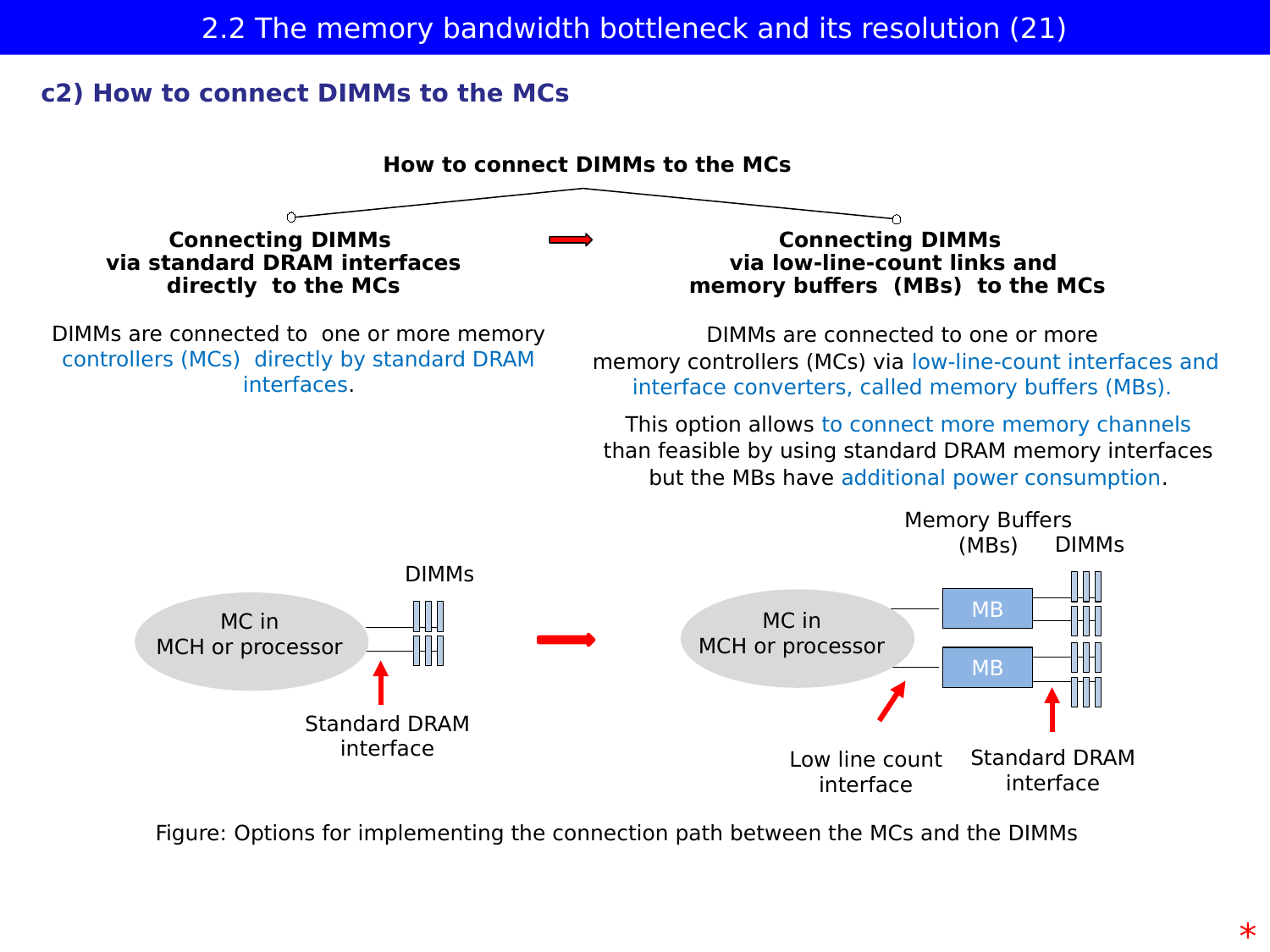

# 2.2 The memory bandwidth bottleneck and its resolution (21)
c2) How to connect DIMMs to the MCs
How to connect DIMMs to the MCs

Connecting DIMMs
via standard DRAM interfaces
directly  to the MCs
Connecting DIMMs
via low-line-count links and
 memory buffers  (MBs)  to the MCs

DIMMs are connected to  one or more memory controllers (MCs)  directly by standard DRAM interfaces.

DIMMs are connected to one or more
 memory controllers (MCs) via low-line-count interfaces and interface converters, called memory buffers (MBs).
This option allows to connect more memory channels
than feasible by using standard DRAM memory interfaces
but the MBs have additional power consumption.
Memory Buffers
(MBs)
DIMMs

MB

MB

Standard DRAM
interface
Low line count
interface
DIMMs

MC in
MCH or processor

MC in
MCH or processor

Standard DRAM
interface
Figure: Options for implementing the connection path between the MCs and the DIMMs
*